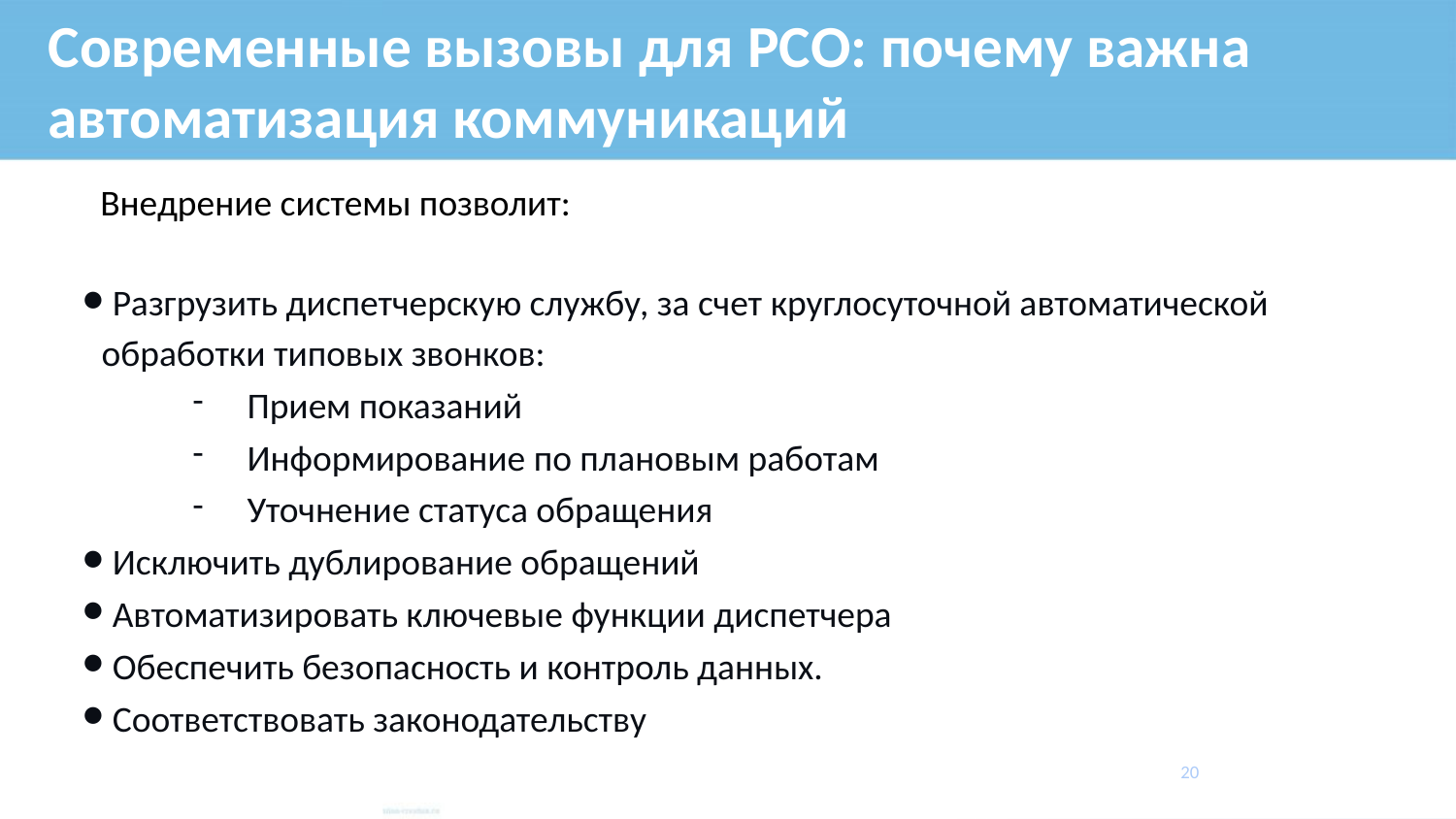

# Современные вызовы для РСО: почему важна автоматизация коммуникаций
Внедрение системы позволит:

 Разгрузить диспетчерскую службу, за счет круглосуточной автоматической обработки типовых звонков:
Прием показаний
Информирование по плановым работам
Уточнение статуса обращения
 Исключить дублирование обращений
 Автоматизировать ключевые функции диспетчера
 Обеспечить безопасность и контроль данных.
 Соответствовать законодательству

20